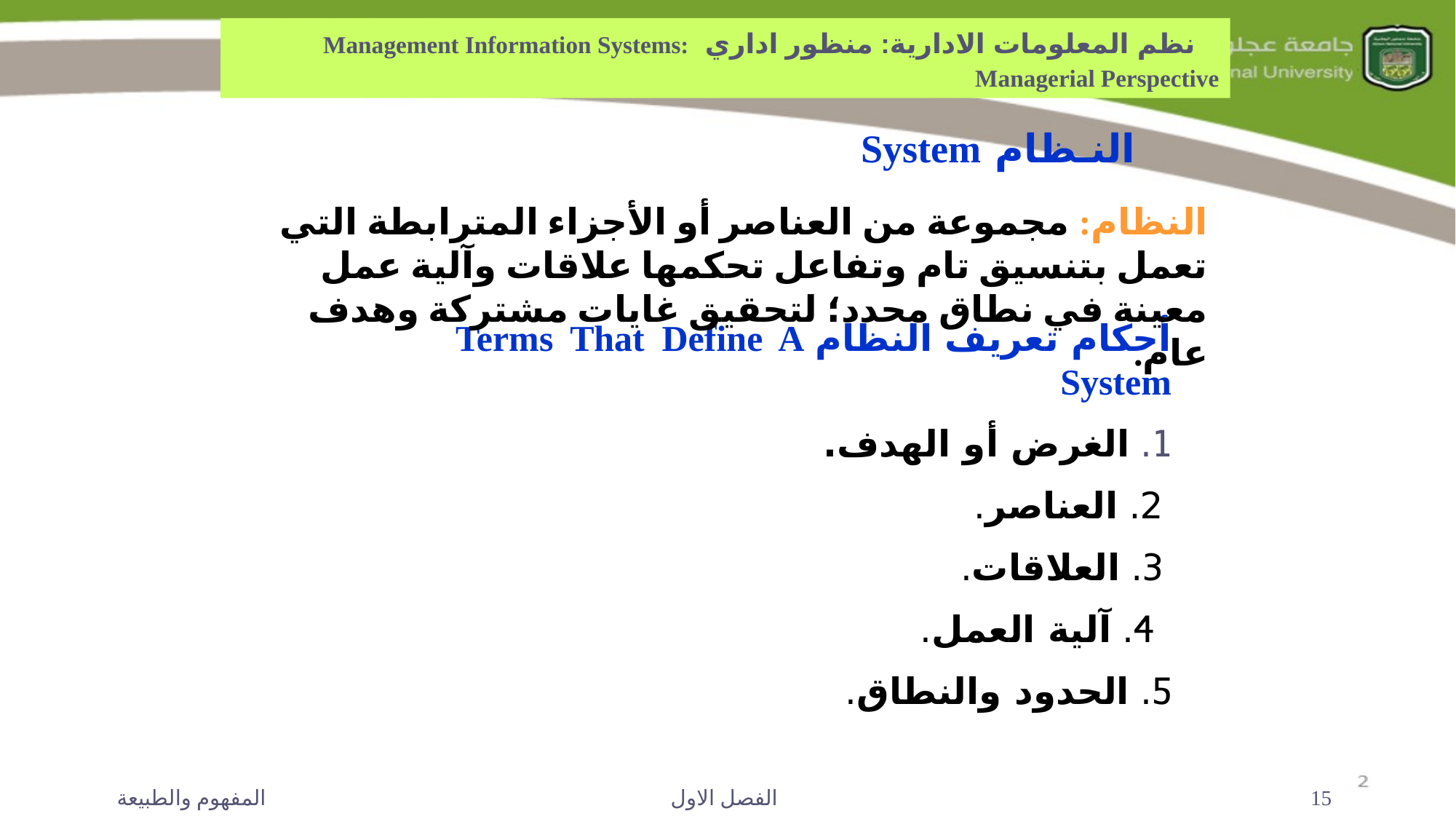

نظم المعلومات الادارية: منظور اداري  Management Information Systems: Managerial Perspective
النـظام System
النظام: مجموعة من العناصر أو الأجزاء المترابطة التي تعمل بتنسيق تام وتفاعل تحكمها علاقات وآلية عمل معينة في نطاق محدد؛ لتحقيق غايات مشتركة وهدف عام.
أحكام تعريف النظام Terms That Define A System

1. الغرض أو الهدف.

 2. العناصر.

 3. العلاقات.

  4. آلية العمل.

5. الحدود والنطاق.

المفهوم والطبيعة
الفصل الاول
15